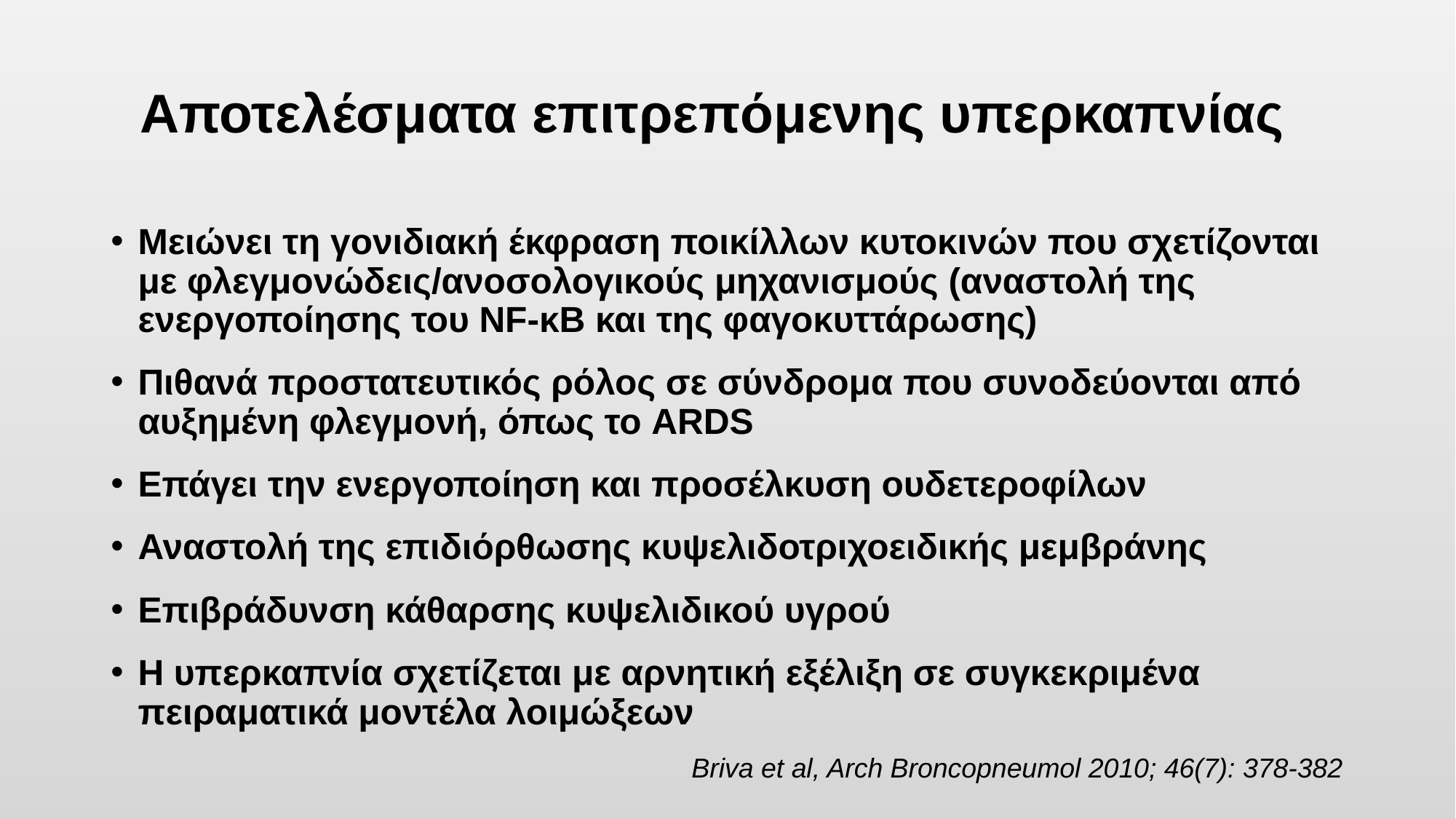

# Αποτελέσματα επιτρεπόμενης υπερκαπνίας
Μειώνει τη γονιδιακή έκφραση ποικίλλων κυτοκινών που σχετίζονται με φλεγμονώδεις/ανοσολογικούς μηχανισμούς (αναστολή της ενεργοποίησης του NF-κΒ και της φαγοκυττάρωσης)
Πιθανά προστατευτικός ρόλος σε σύνδρομα που συνοδεύονται από αυξημένη φλεγμονή, όπως το ARDS
Επάγει την ενεργοποίηση και προσέλκυση ουδετεροφίλων
Αναστολή της επιδιόρθωσης κυψελιδοτριχοειδικής μεμβράνης
Επιβράδυνση κάθαρσης κυψελιδικού υγρού
Η υπερκαπνία σχετίζεται με αρνητική εξέλιξη σε συγκεκριμένα πειραματικά μοντέλα λοιμώξεων
Briva et al, Arch Broncopneumol 2010; 46(7): 378-382